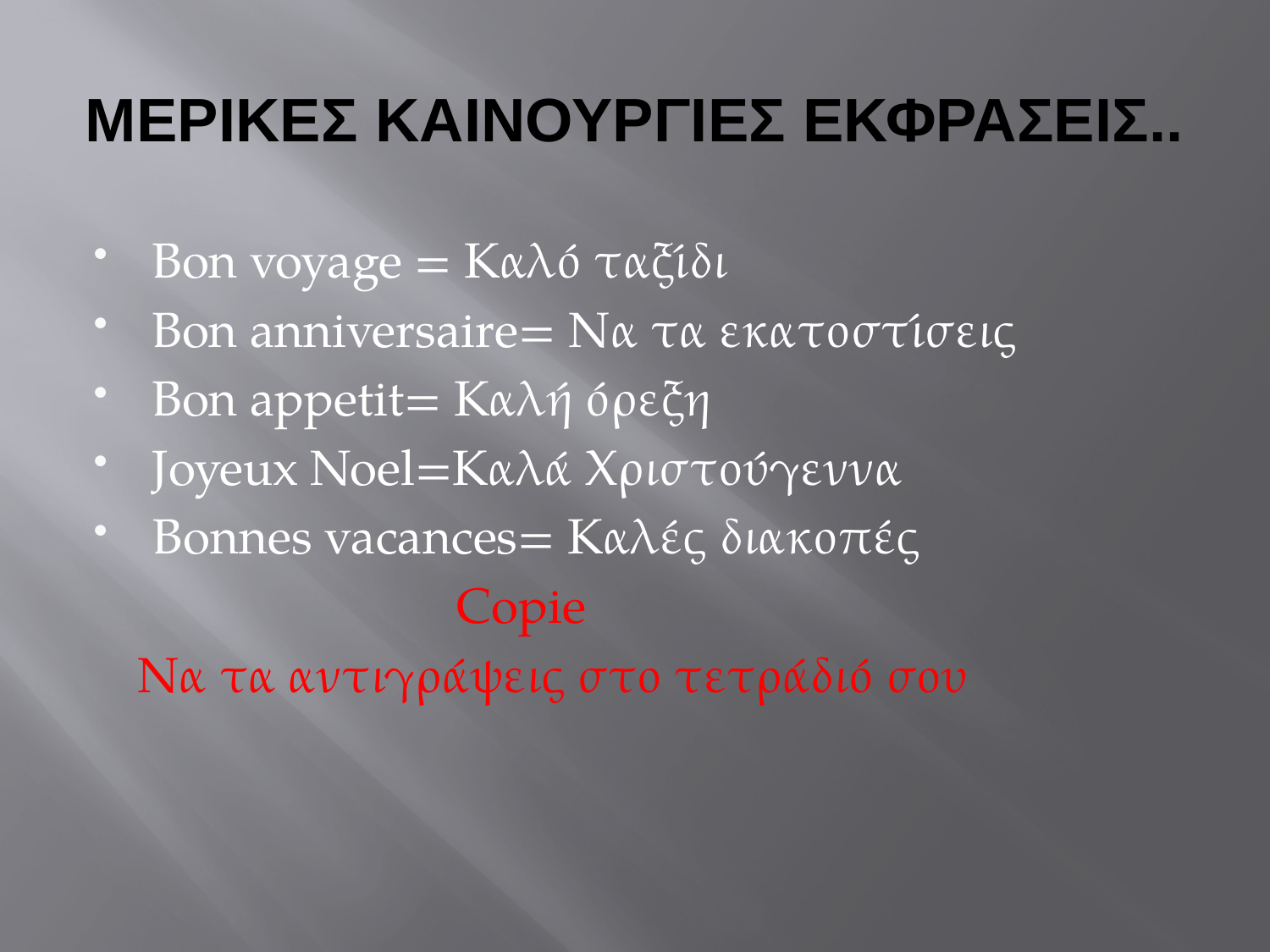

# ΜΕΡΙΚΕΣ ΚΑΙΝΟΥΡΓΙΕΣ ΕΚΦΡΑΣΕΙΣ..
Bon voyage = Καλό ταξίδι
Bon anniversaire= Να τα εκατοστίσεις
Bon appetit= Καλή όρεξη
Joyeux Noel=Καλά Χριστούγεννα
Βonnes vacances= Καλές διακοπές
                               Copie
     Να τα αντιγράψεις στο τετράδιό σου